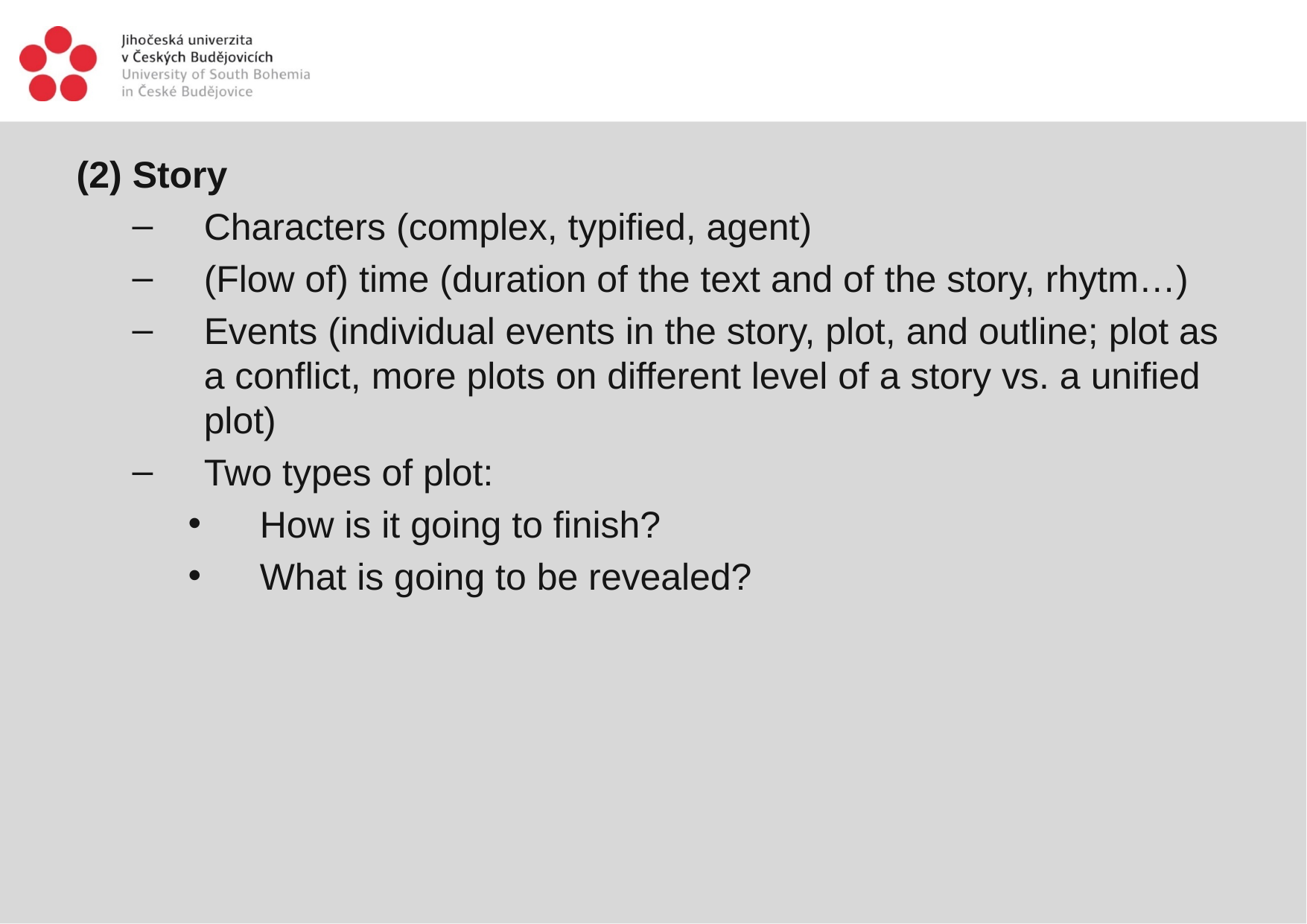

#
(2) Story
Characters (complex, typified, agent)
(Flow of) time (duration of the text and of the story, rhytm…)
Events (individual events in the story, plot, and outline; plot as a conflict, more plots on different level of a story vs. a unified plot)
Two types of plot:
How is it going to finish?
What is going to be revealed?